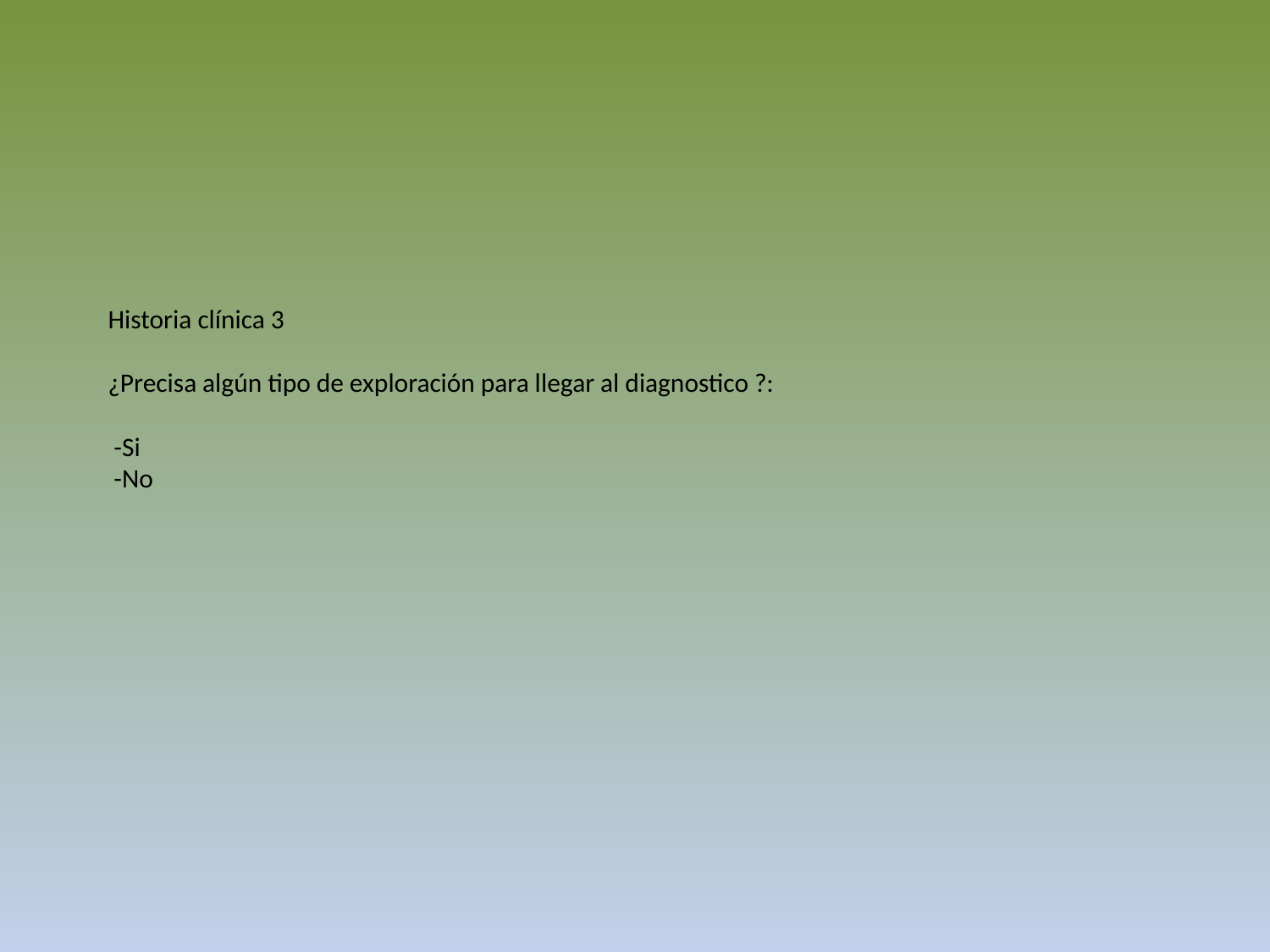

# Historia clínica 3 ¿Precisa algún tipo de exploración para llegar al diagnostico ?: -Si -No